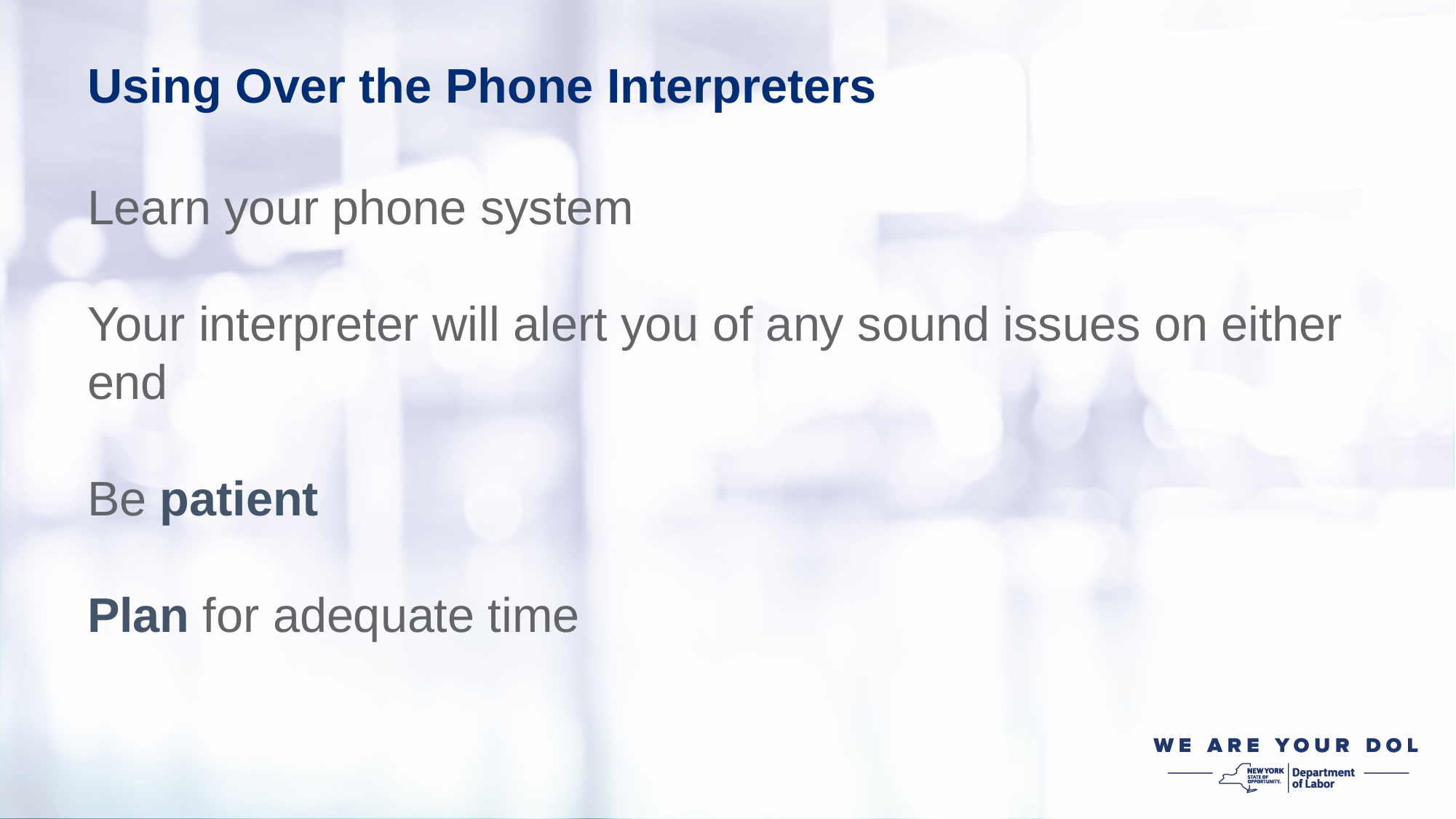

Using Over the Phone Interpreters

Learn your phone system

Your interpreter will alert you of any sound issues on either end

Be patient

Plan for adequate time